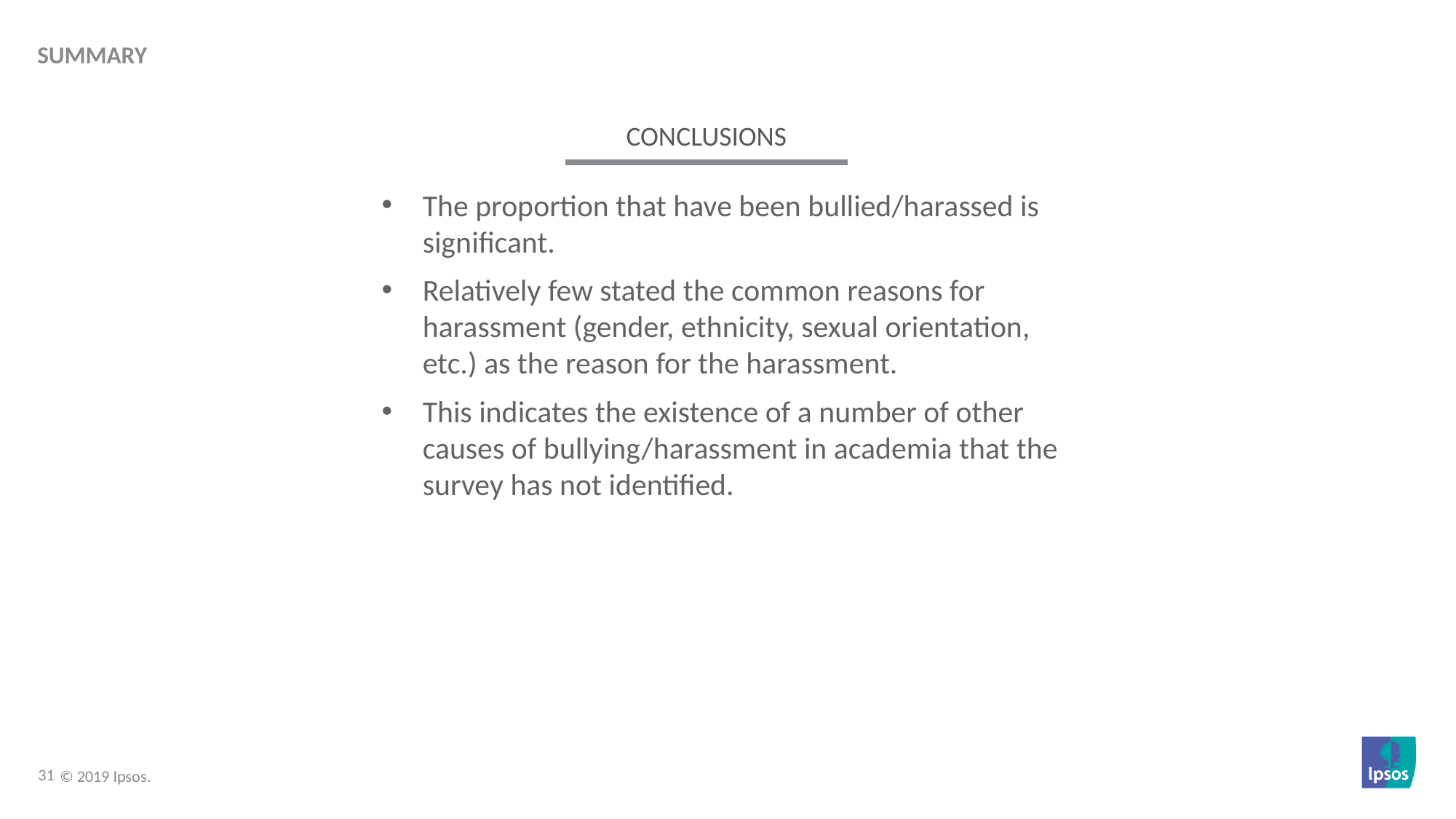

Summary

CONCLUSIONS
The proportion that have been bullied/harassed is significant.
Relatively few stated the common reasons for harassment (gender, ethnicity, sexual orientation, etc.) as the reason for the harassment.
This indicates the existence of a number of other causes of bullying/harassment in academia that the survey has not identified.